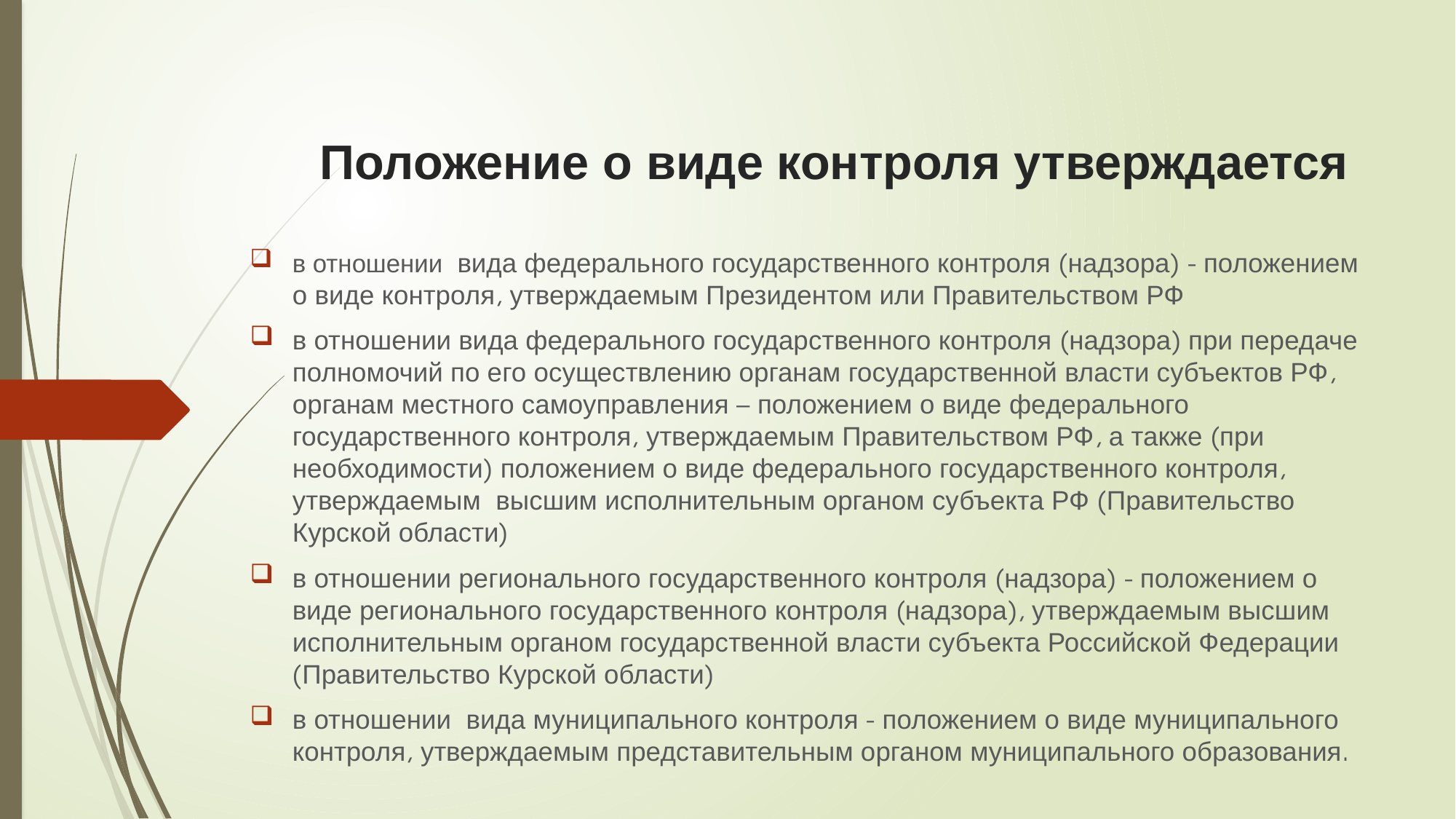

# Положение о виде контроля утверждается
в отношении  вида федерального государственного контроля (надзора) - положением о виде контроля, утверждаемым Президентом или Правительством РФ
в отношении вида федерального государственного контроля (надзора) при передаче полномочий по его осуществлению органам государственной власти субъектов РФ, органам местного самоуправления – положением о виде федерального государственного контроля, утверждаемым Правительством РФ, а также (при необходимости) положением о виде федерального государственного контроля, утверждаемым  высшим исполнительным органом субъекта РФ (Правительство Курской области)
в отношении регионального государственного контроля (надзора) - положением о виде регионального государственного контроля (надзора), утверждаемым высшим исполнительным органом государственной власти субъекта Российской Федерации (Правительство Курской области)
в отношении  вида муниципального контроля - положением о виде муниципального контроля, утверждаемым представительным органом муниципального образования.